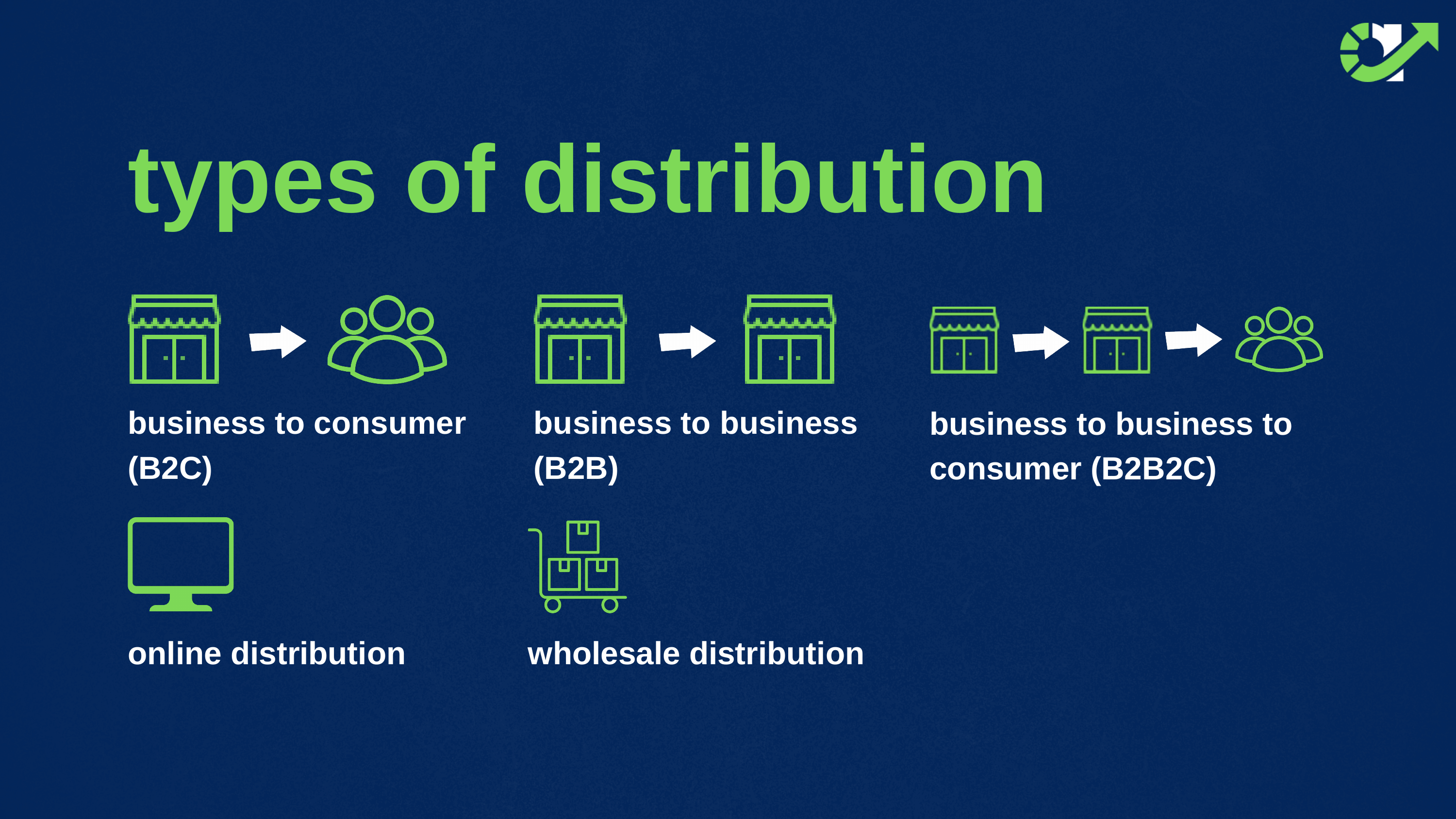

types of distribution

business to consumer (B2C)
business to business
(B2B)
business to business to consumer (B2B2C)

online distribution
wholesale distribution